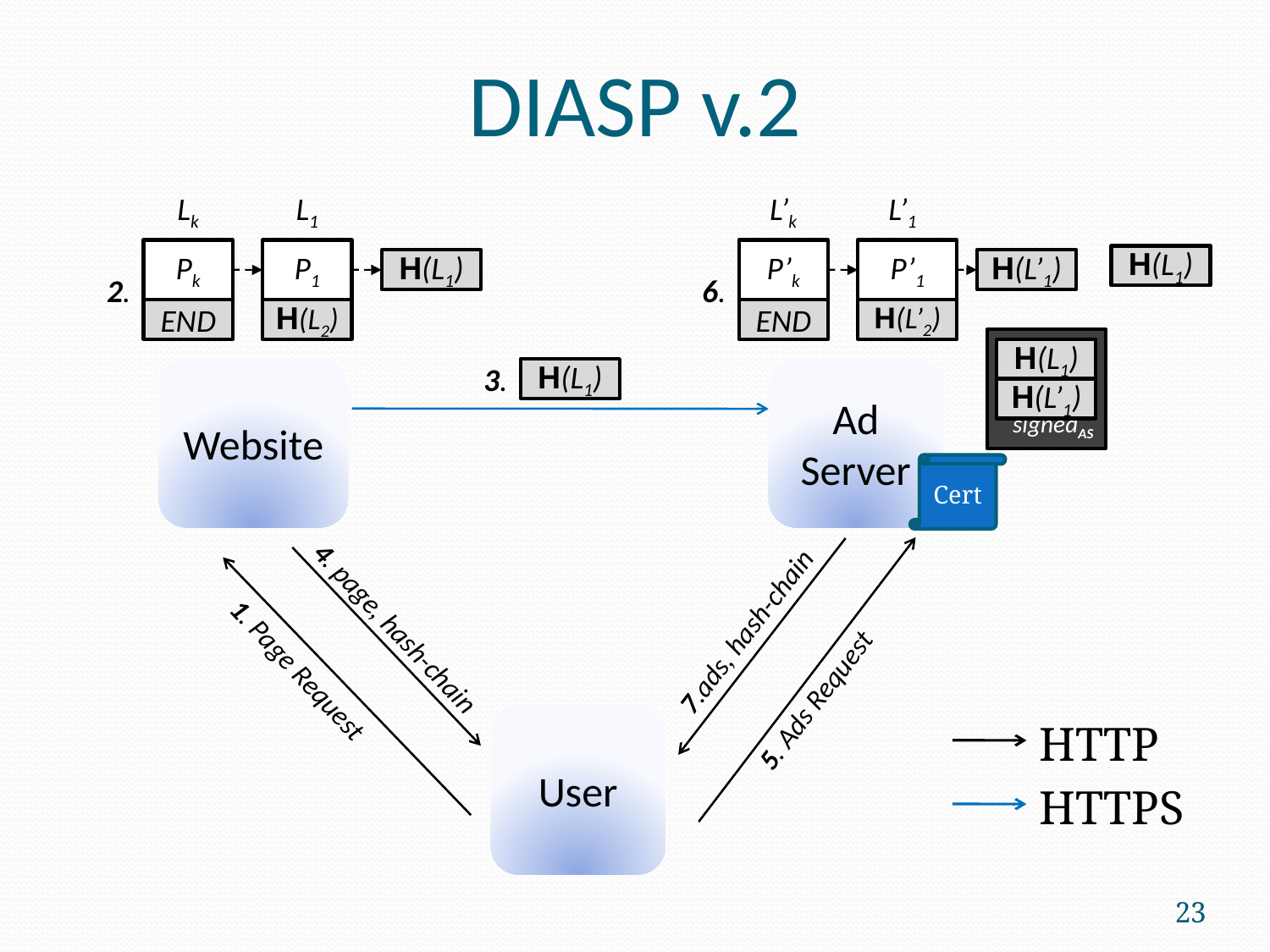

# DIASP v.2
Lk
Pk
END
L1
P1
H(L2)
H(L1)
2.
L’k
P’k
END
L’1
P’1
H(L’2)
H(L’1)
6.
H(L1)

signedAS
H(L1)
H(L’1)
Website
3.
H(L1)
Ad Server
Cert
4. page, hash-chain
7.ads, hash-chain
1. Page Request
5. Ads Request
User
HTTP
HTTPS
23